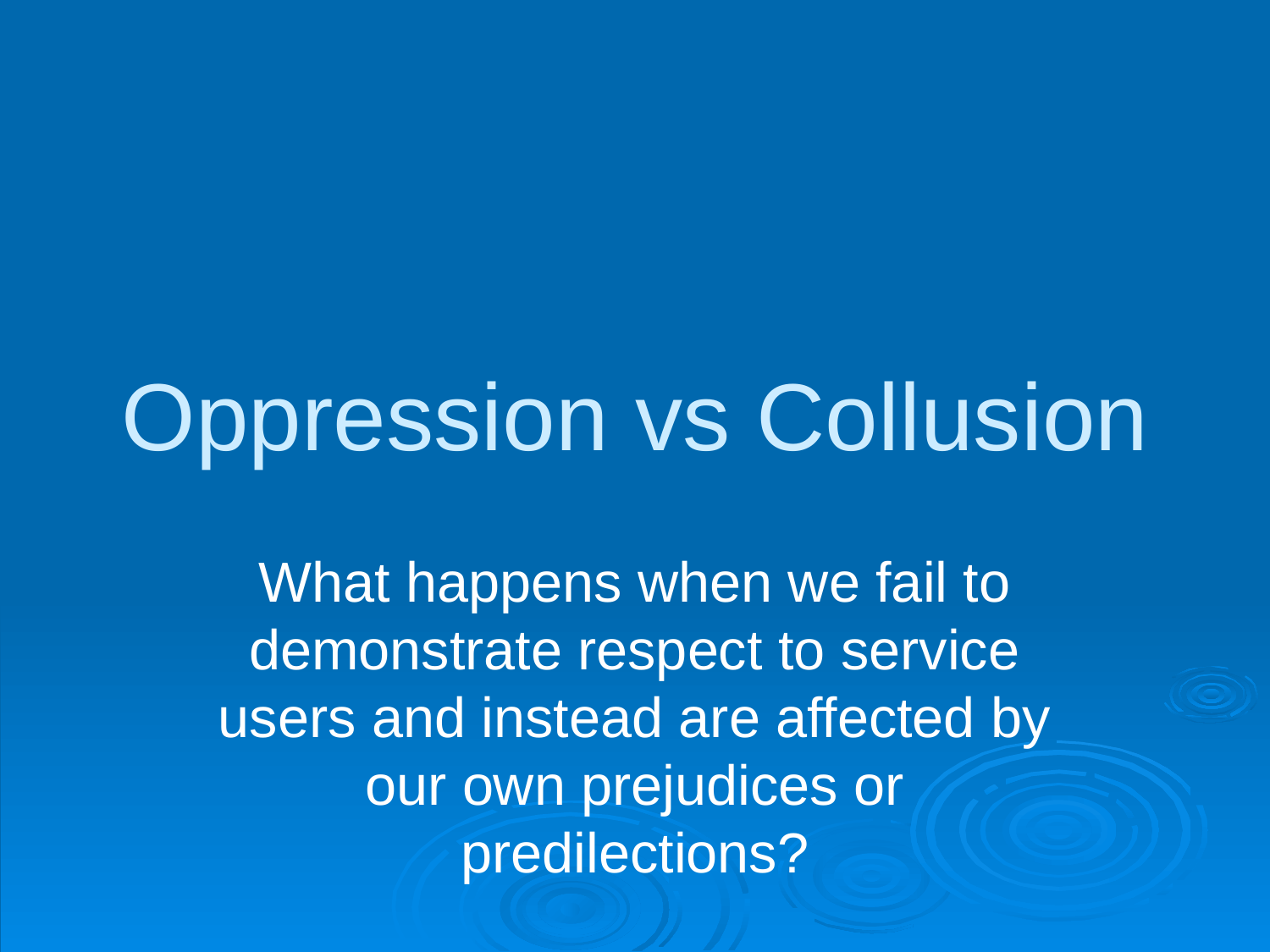

# Oppression vs Collusion
What happens when we fail to demonstrate respect to service users and instead are affected by our own prejudices or predilections?